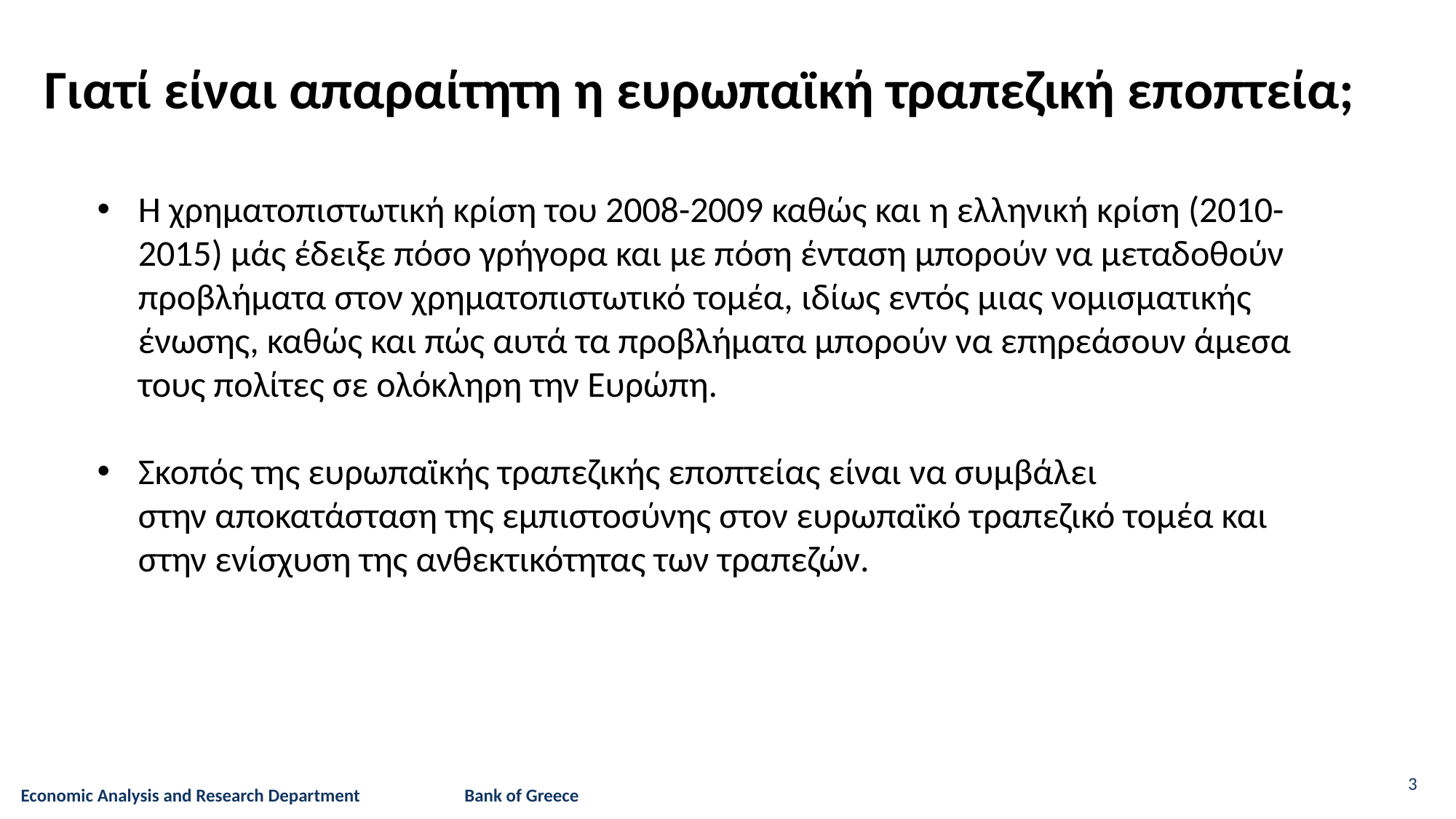

Γιατί είναι απαραίτητη η ευρωπαϊκή τραπεζική εποπτεία;

Η χρηματοπιστωτική κρίση του 2008-2009 καθώς και η ελληνική κρίση (2010-2015) μάς έδειξε πόσο γρήγορα και με πόση ένταση μπορούν να μεταδοθούν προβλήματα στον χρηματοπιστωτικό τομέα, ιδίως εντός μιας νομισματικής ένωσης, καθώς και πώς αυτά τα προβλήματα μπορούν να επηρεάσουν άμεσα τους πολίτες σε ολόκληρη την Ευρώπη.

Σκοπός της ευρωπαϊκής τραπεζικής εποπτείας είναι να συμβάλει στην αποκατάσταση της εμπιστοσύνης στον ευρωπαϊκό τραπεζικό τομέα και στην ενίσχυση της ανθεκτικότητας των τραπεζών.

3
Economic Analysis and Research Department                   Bank of Greece